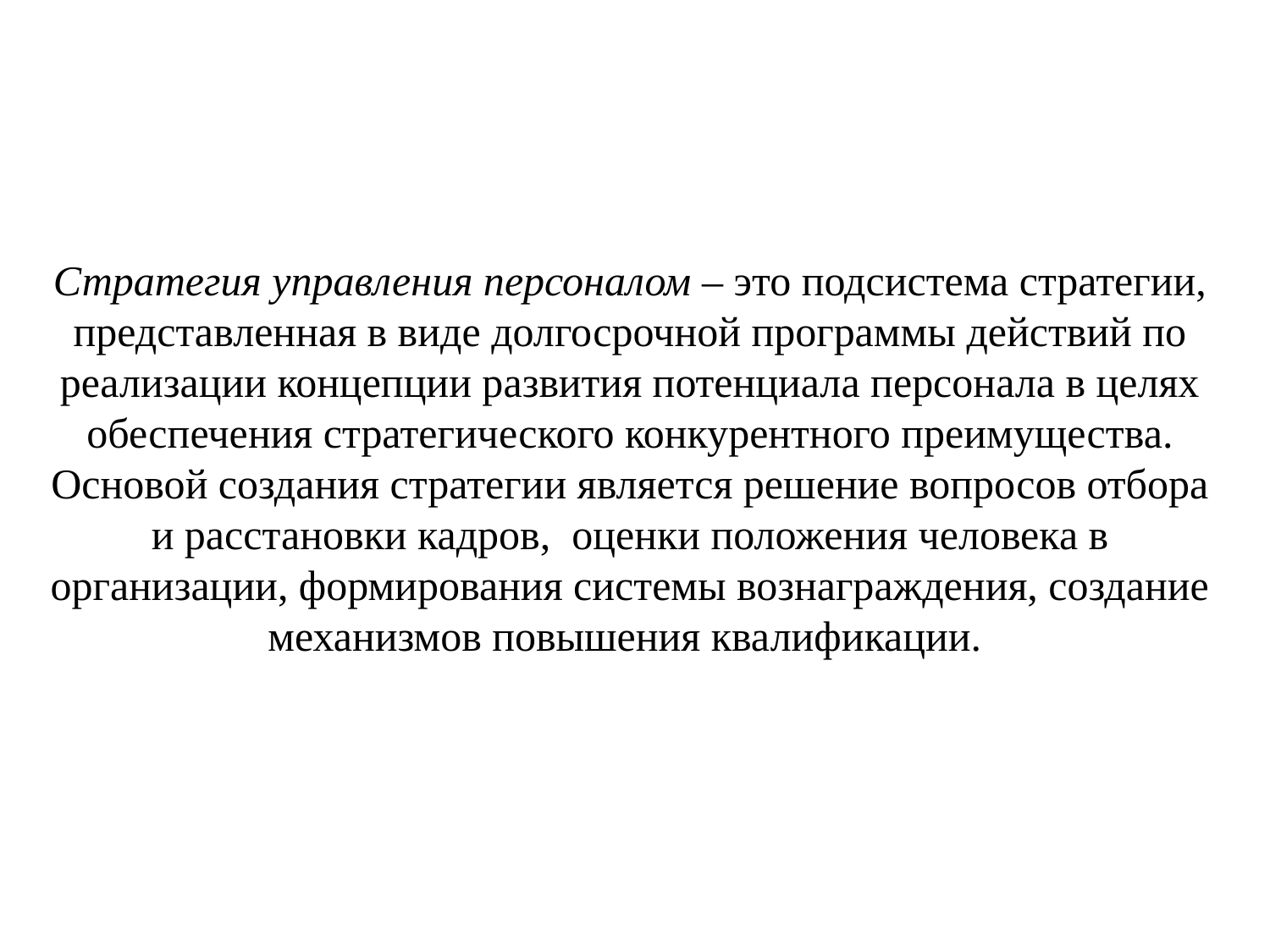

# Стратегия управления персоналом – это подсистема стратегии, представленная в виде долгосрочной программы действий по реализации концепции развития потенциала персонала в целях обеспечения стратегического конкурентного преимущества. Основой создания стратегии является решение вопросов отбора и расстановки кадров,  оценки положения человека в организации, формирования системы вознаграждения, создание механизмов повышения квалификации.